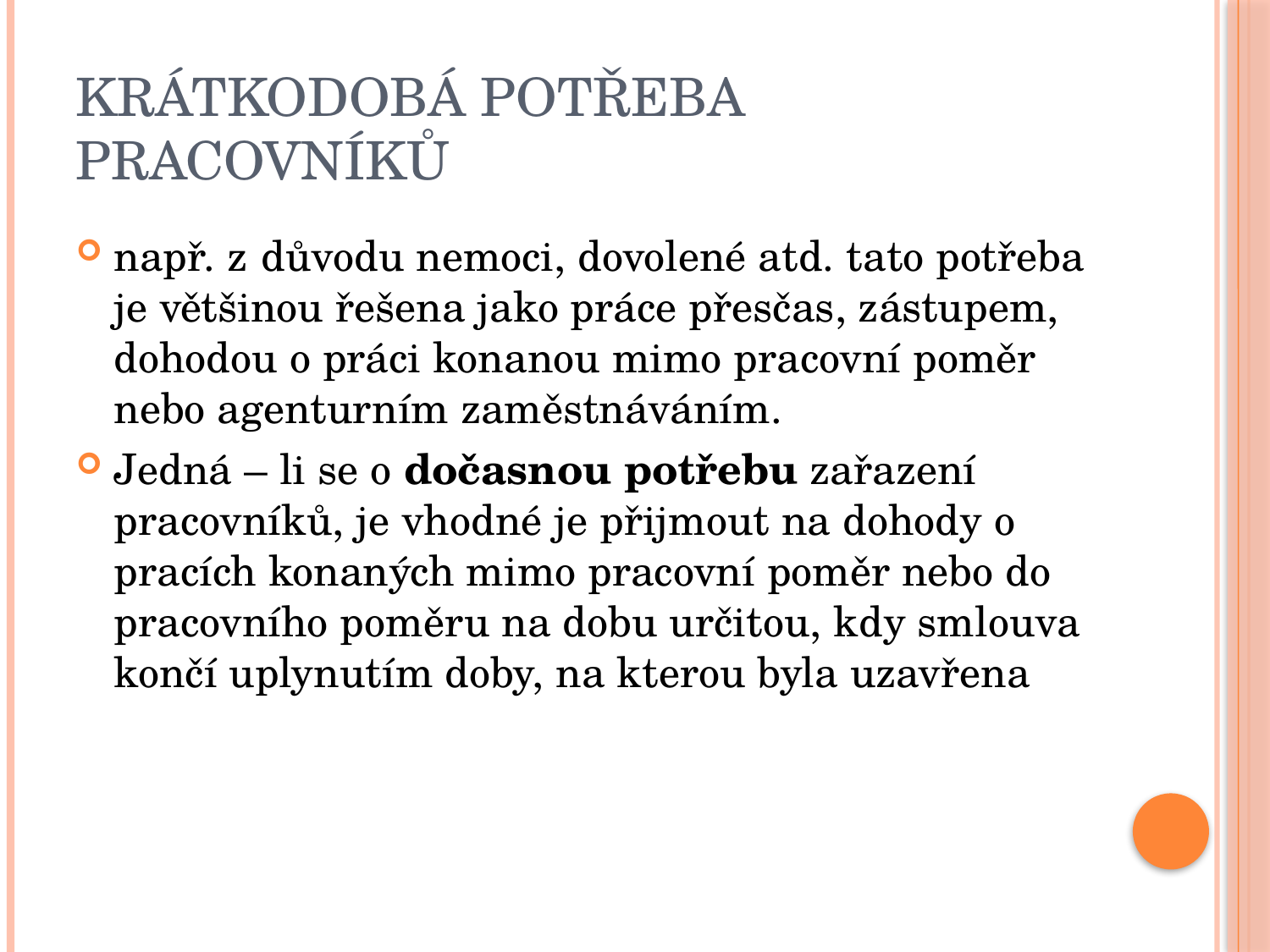

# Krátkodobá potřeba pracovníků
např. z důvodu nemoci, dovolené atd. tato potřeba je většinou řešena jako práce přesčas, zástupem, dohodou o práci konanou mimo pracovní poměr nebo agenturním zaměstnáváním.
Jedná – li se o dočasnou potřebu zařazení pracovníků, je vhodné je přijmout na dohody o pracích konaných mimo pracovní poměr nebo do pracovního poměru na dobu určitou, kdy smlouva končí uplynutím doby, na kterou byla uzavřena